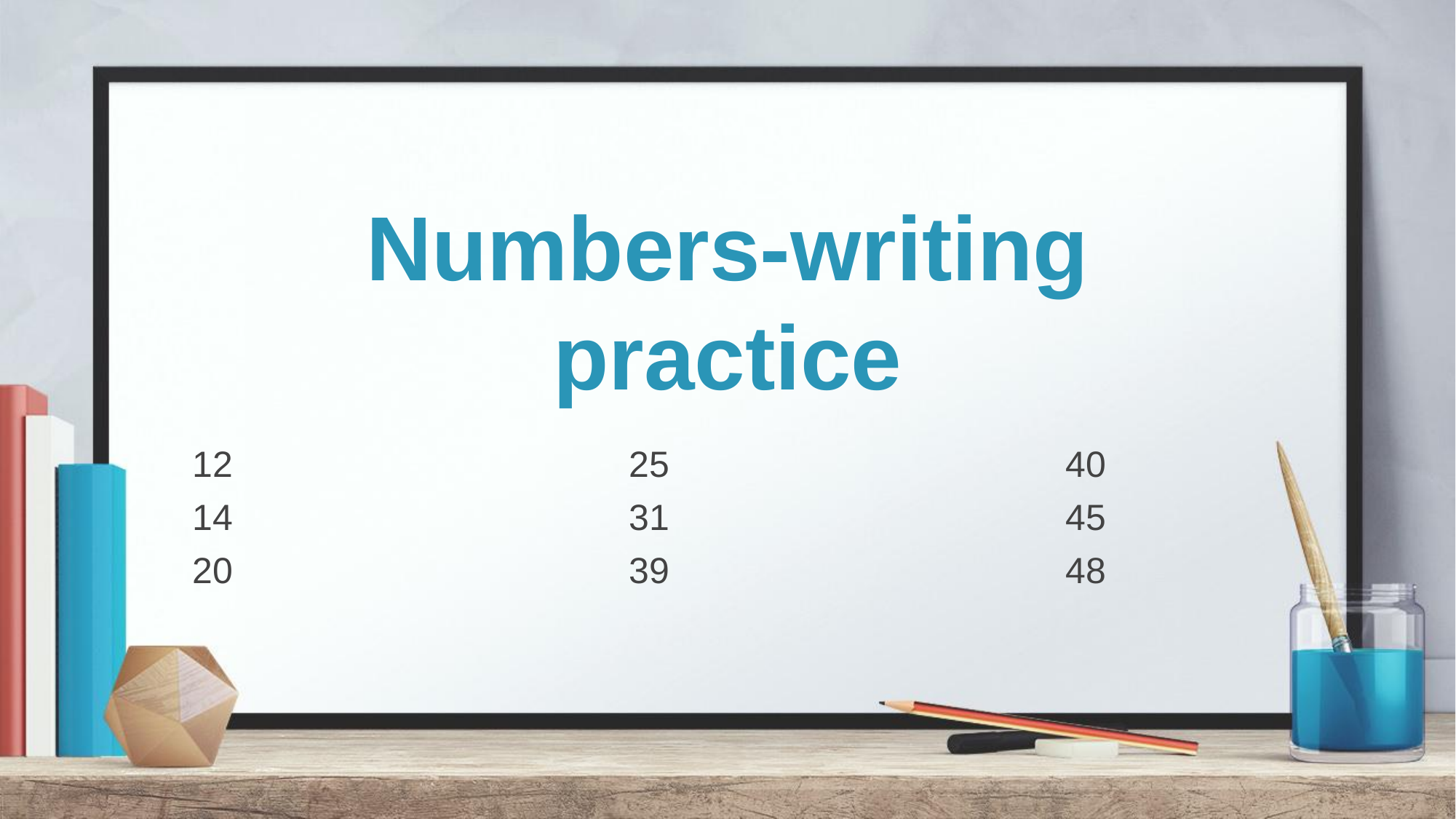

# Numbers-writing practice
12				25				40
14				31				45
20				39				48